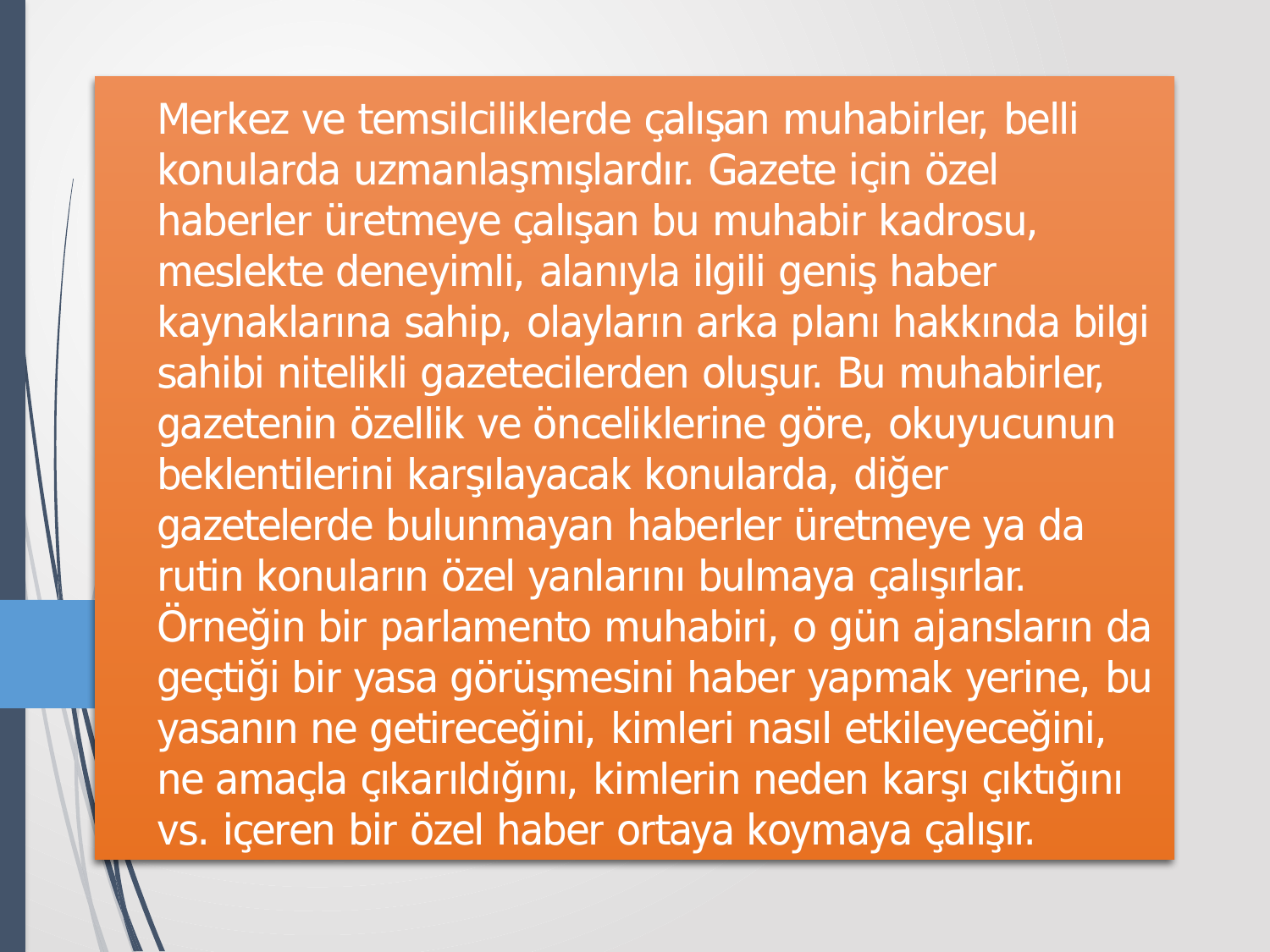

# Merkez ve temsilciliklerde çalışan muhabirler, belli konularda uzmanlaşmışlardır. Gazete için özel haberler üretmeye çalışan bu muhabir kadrosu, meslekte deneyimli, alanıyla ilgili geniş haber kaynaklarına sahip, olayların arka planı hakkında bilgi sahibi nitelikli gazetecilerden oluşur. Bu muhabirler, gazetenin özellik ve önceliklerine göre, okuyucunun beklentilerini karşılayacak konularda, diğer gazetelerde bulunmayan haberler üretmeye ya da rutin konuların özel yanlarını bulmaya çalışırlar. Örneğin bir parlamento muhabiri, o gün ajansların da geçtiği bir yasa görüşmesini haber yapmak yerine, bu yasanın ne getireceğini, kimleri nasıl etkileyeceğini, ne amaçla çıkarıldığını, kimlerin neden karşı çıktığını vs. içeren bir özel haber ortaya koymaya çalışır.